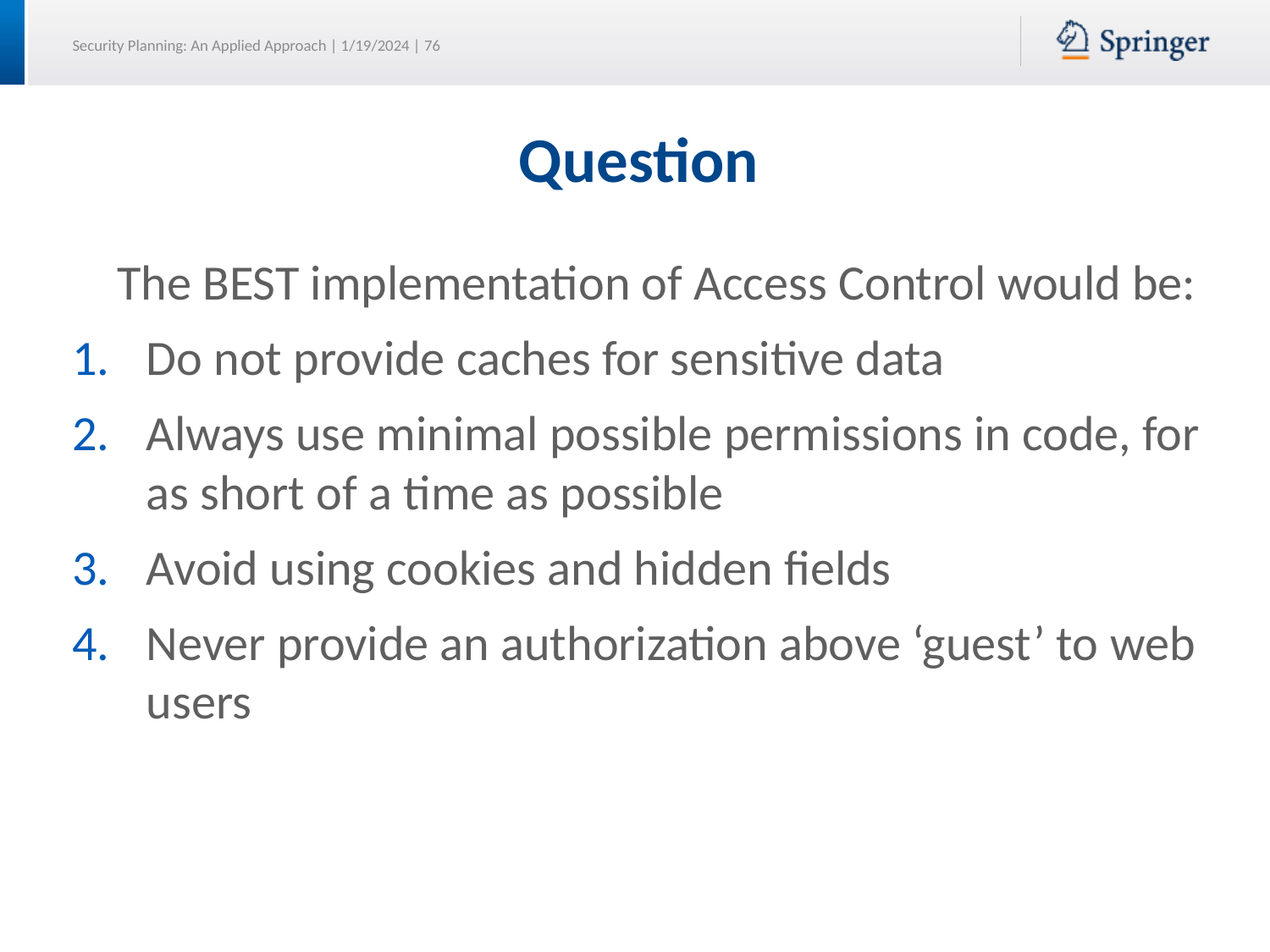

# Question
    The BEST implementation of Access Control would be:
Do not provide caches for sensitive data
Always use minimal possible permissions in code, for as short of a time as possible
Avoid using cookies and hidden fields
Never provide an authorization above ‘guest’ to web users